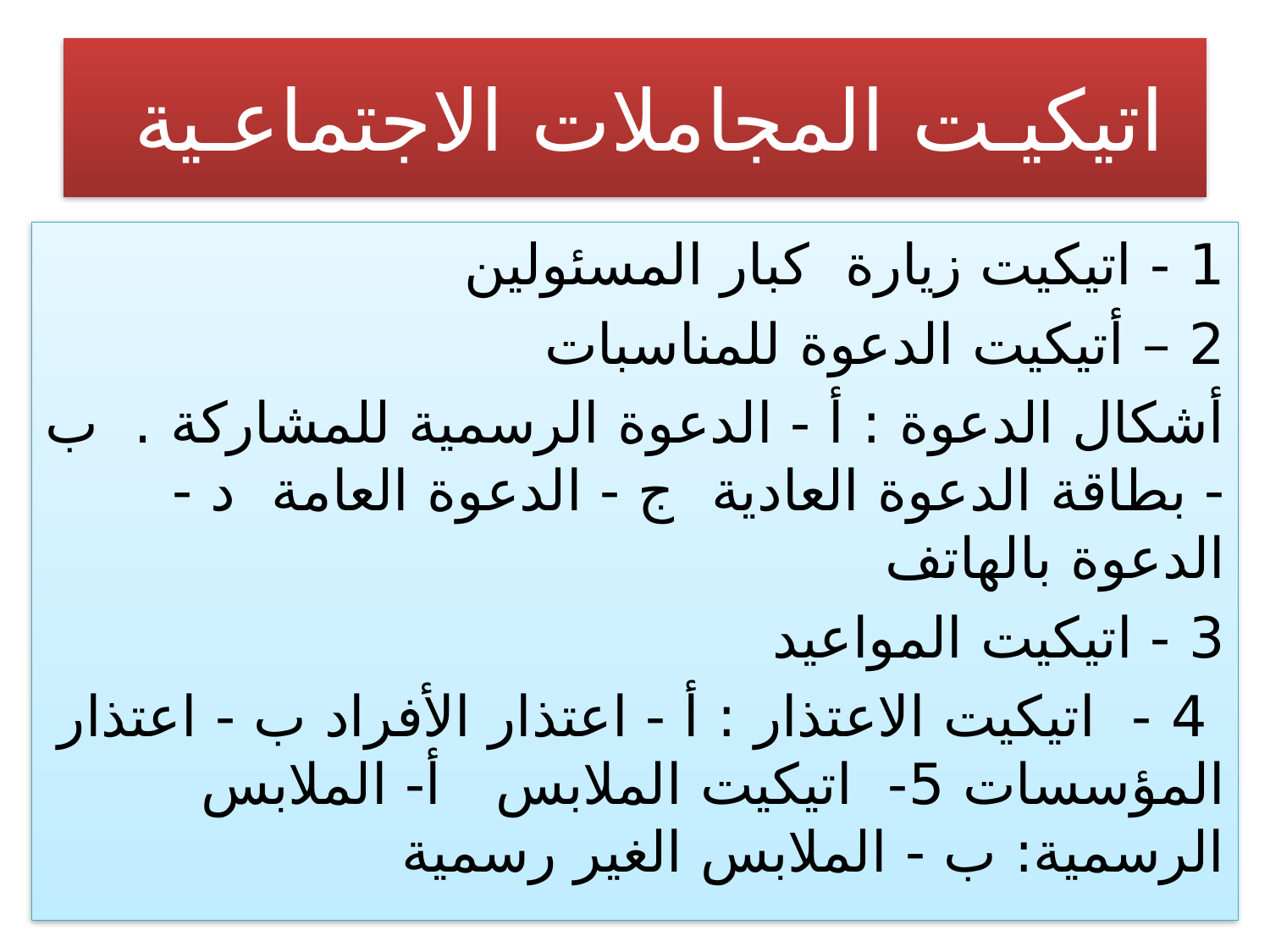

# اتيكيـت المجاملات الاجتماعـية
1 - اتيكيت زيارة  كبار المسئولين
2 – أتيكيت الدعوة للمناسبات
أشكال الدعوة : أ - الدعوة الرسمية للمشاركة .  ب - بطاقة الدعوة العادية  ج - الدعوة العامة  د - الدعوة بالهاتف
3 - اتيكيت المواعيد
 4 -  اتيكيت الاعتذار : أ - اعتذار الأفراد ب - اعتذار المؤسسات 5-  اتيكيت الملابس   أ- الملابس الرسمية: ب - الملابس الغير رسمية